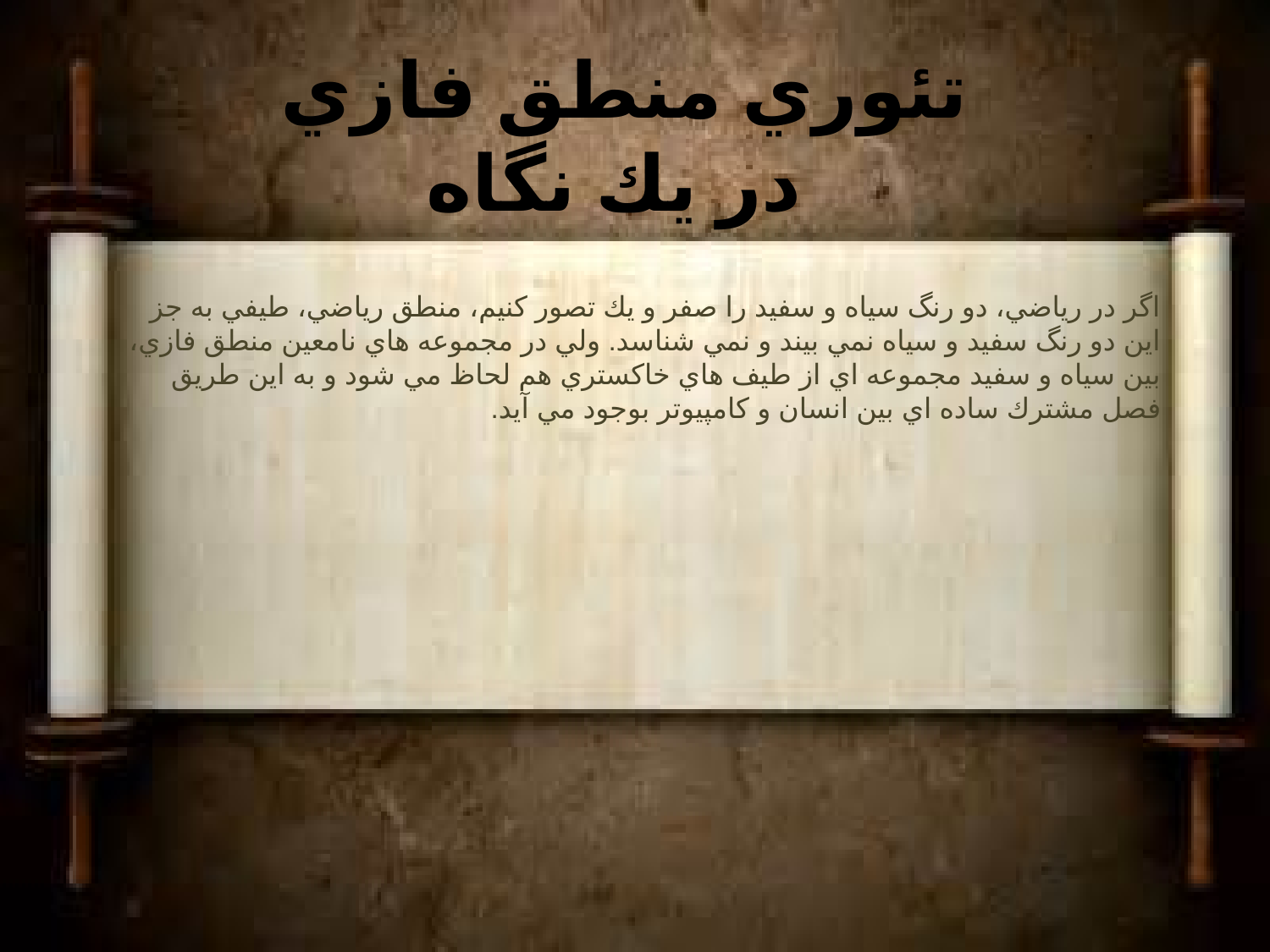

تئوري منطق فازي در يك نگاه

اگر در رياضي، دو رنگ سياه و سفيد را صفر و يك تصور كنيم، منطق رياضي، طيفي به جز اين دو رنگ سفيد و سياه نمي بيند و نمي شناسد. ولي در مجموعه هاي نامعين منطق فازي، بين سياه و سفيد مجموعه اي از طيف هاي خاكستري هم لحاظ مي شود و به اين طريق فصل مشترك ساده اي بين انسان و كامپيوتر بوجود مي آيد.